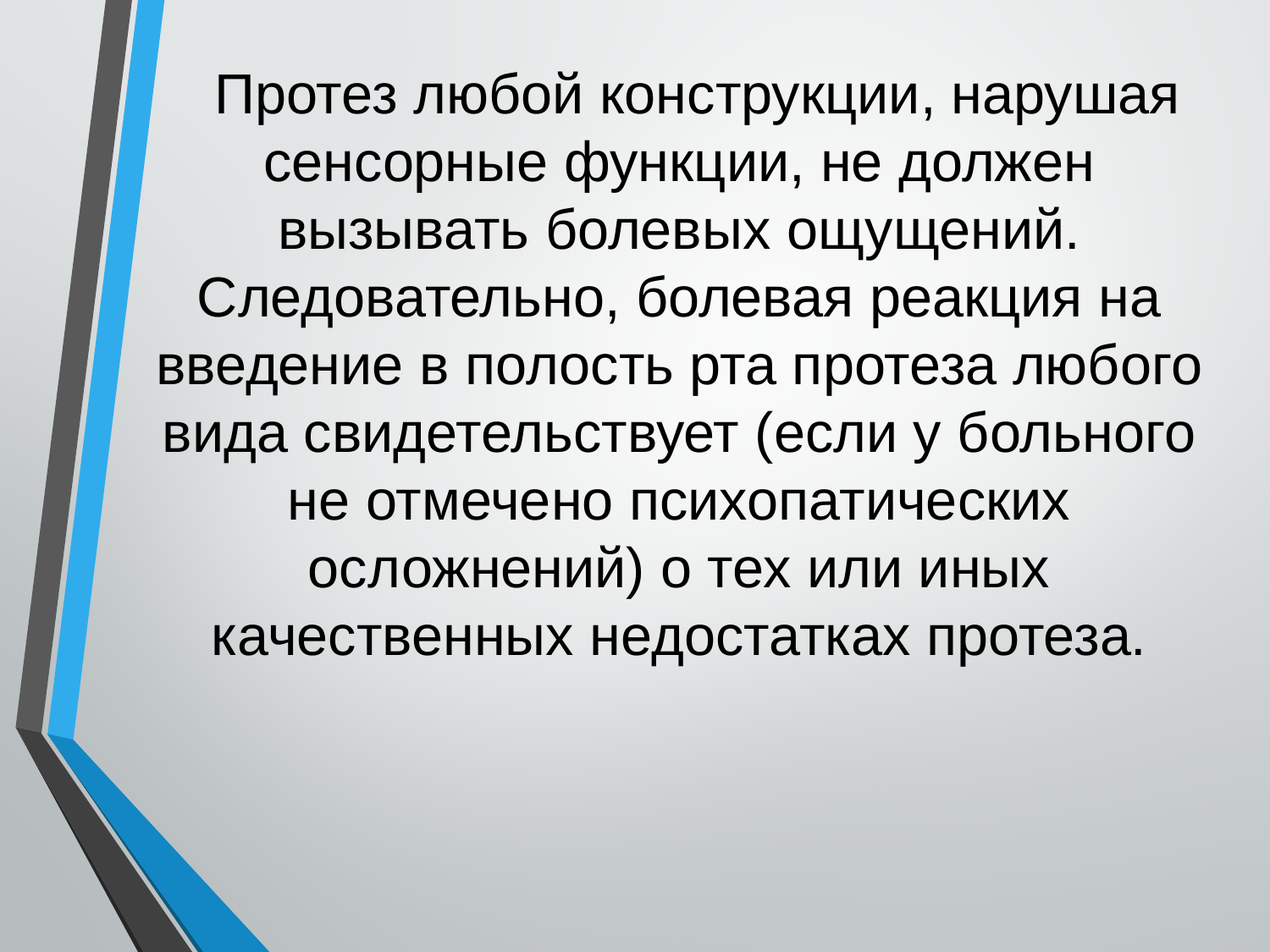

Протез любой конструкции, нарушая сенсорные функции, не должен вызывать болевых ощущений. Следовательно, болевая реакция на введение в полость рта протеза любого вида свидетельствует (если у больного не отмечено психопатических осложнений) о тех или иных качественных недостатках протеза.